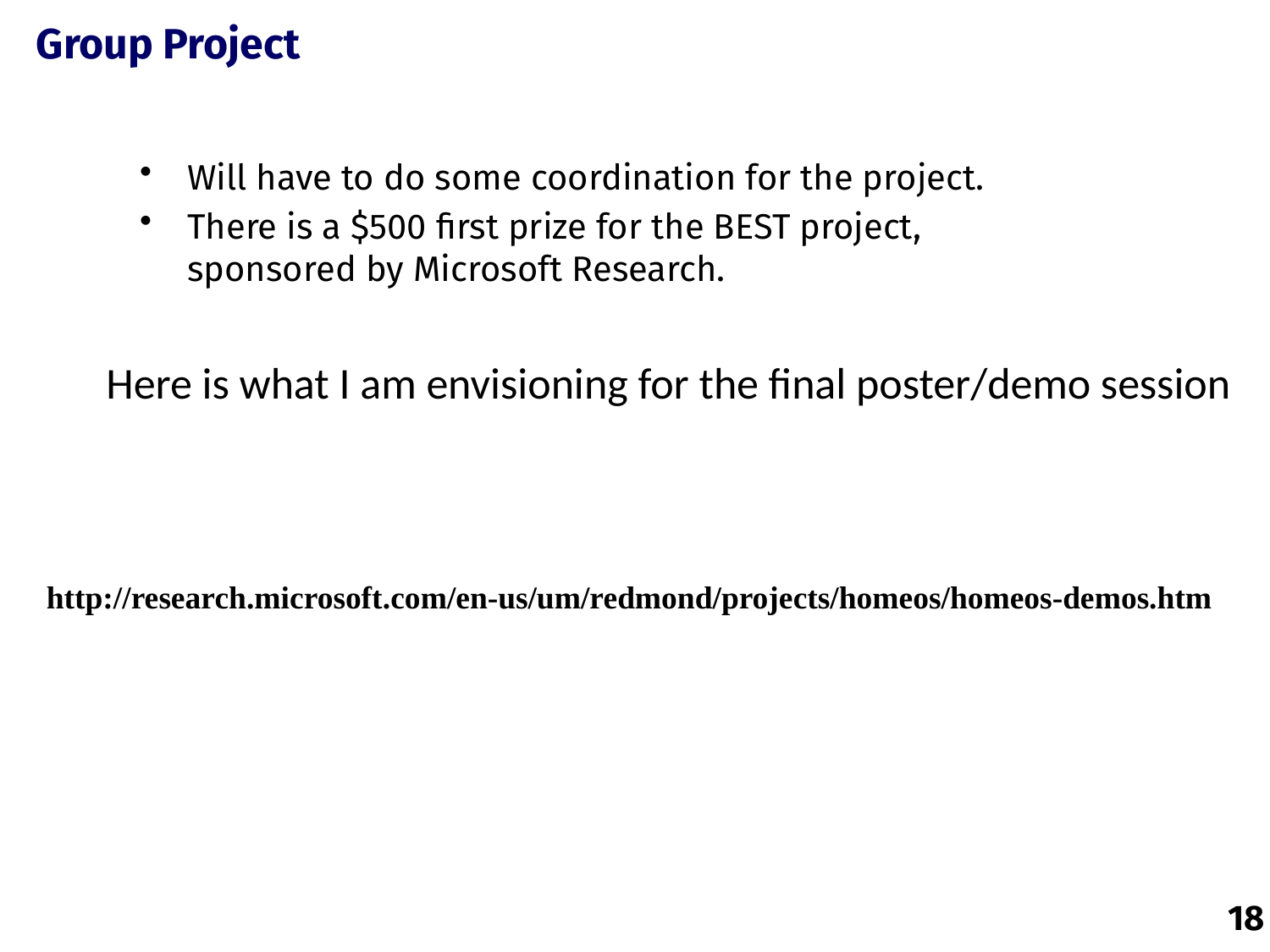

# Group Project
Will have to do some coordination for the project.
There is a $500 first prize for the BEST project, sponsored by Microsoft Research.
Here is what I am envisioning for the final poster/demo session
http://research.microsoft.com/en-us/um/redmond/projects/homeos/homeos-demos.htm
18